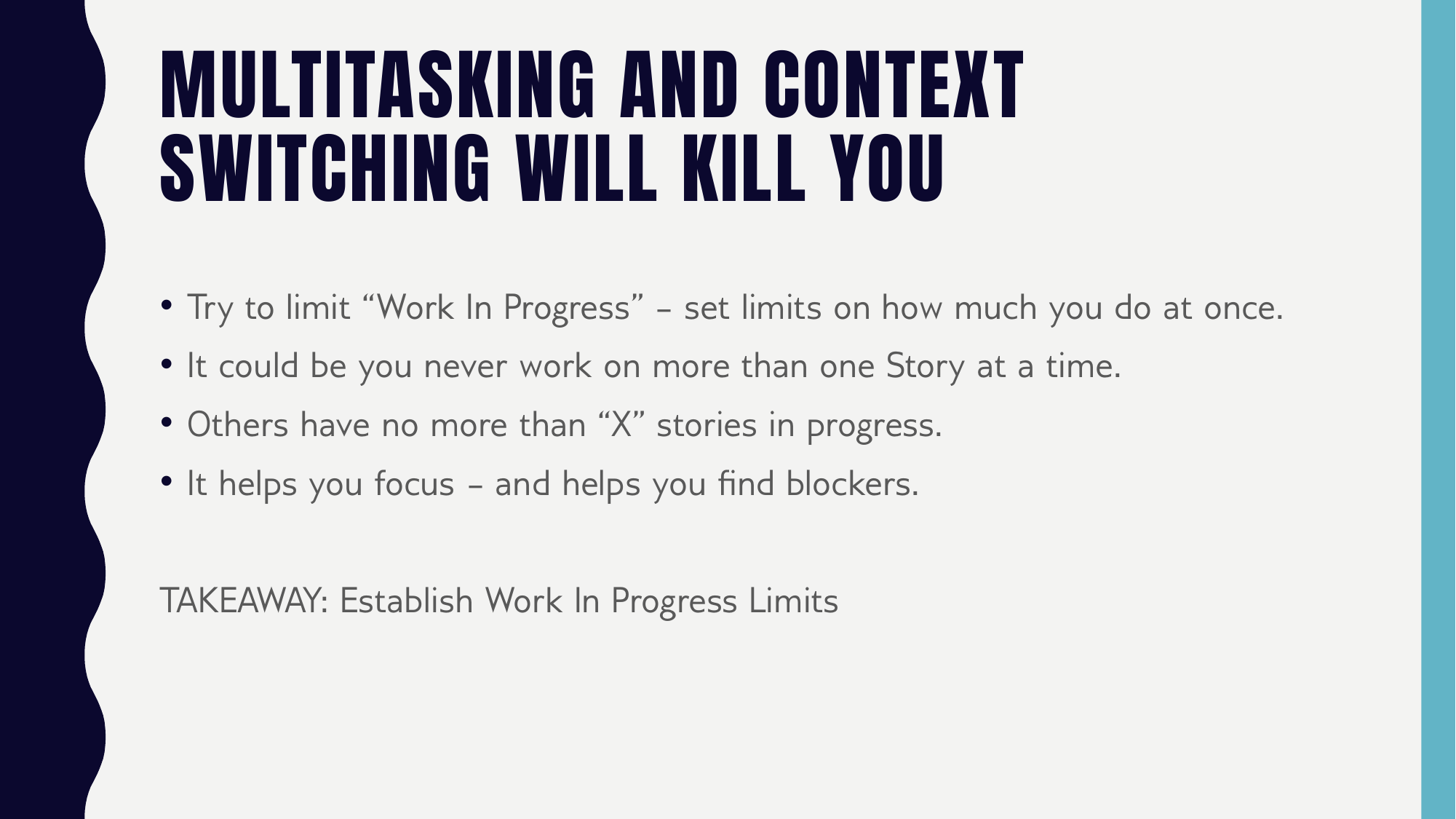

Multitasking and context switching will kill you
Try to limit “Work In Progress” – set limits on how much you do at once.
It could be you never work on more than one Story at a time.
Others have no more than “X” stories in progress.
It helps you focus – and helps you find blockers.

TAKEAWAY: Establish Work In Progress Limits